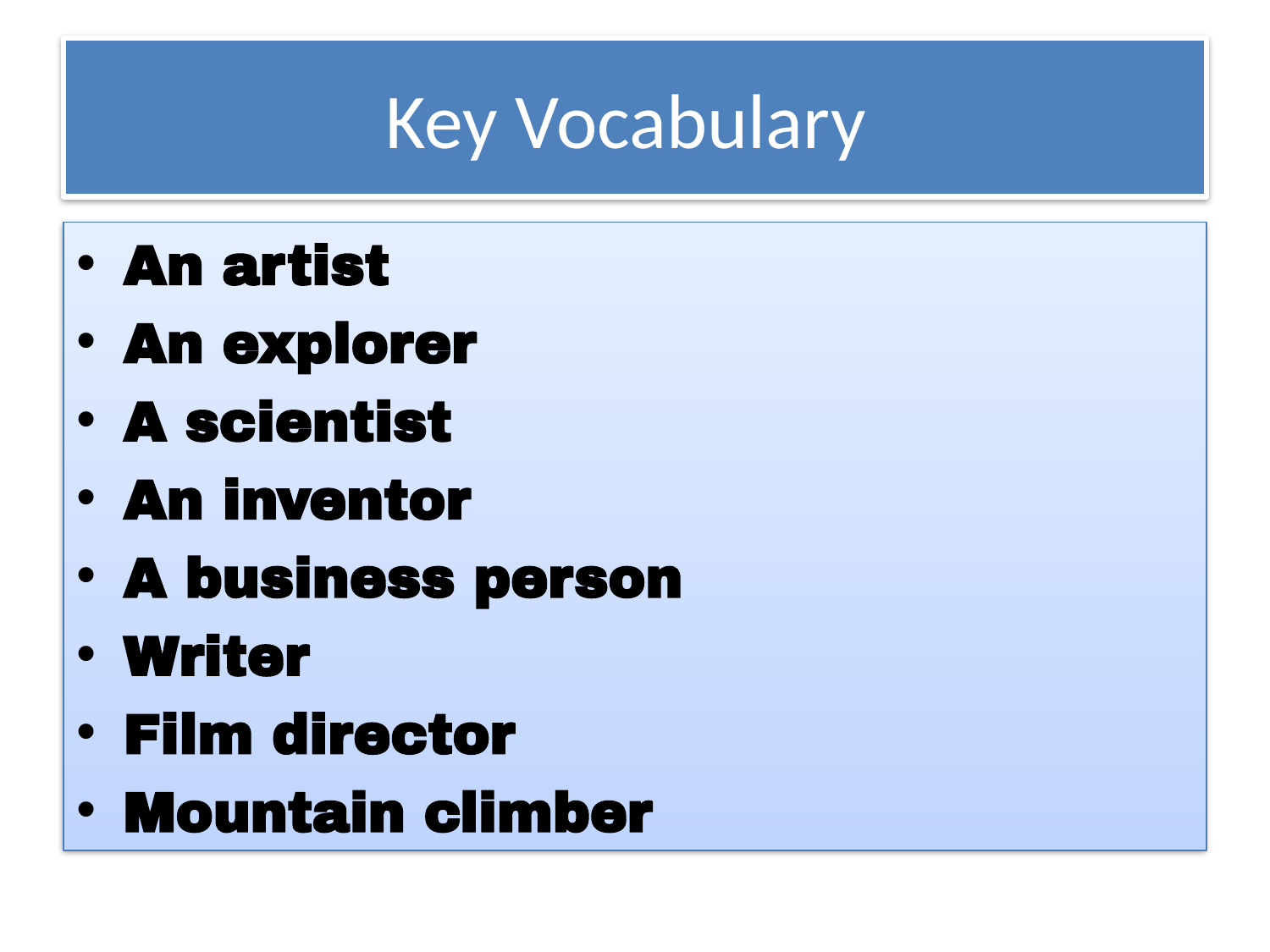

# Key Vocabulary
An artist
An explorer
A scientist
An inventor
A business person
Writer
Film director
Mountain climber